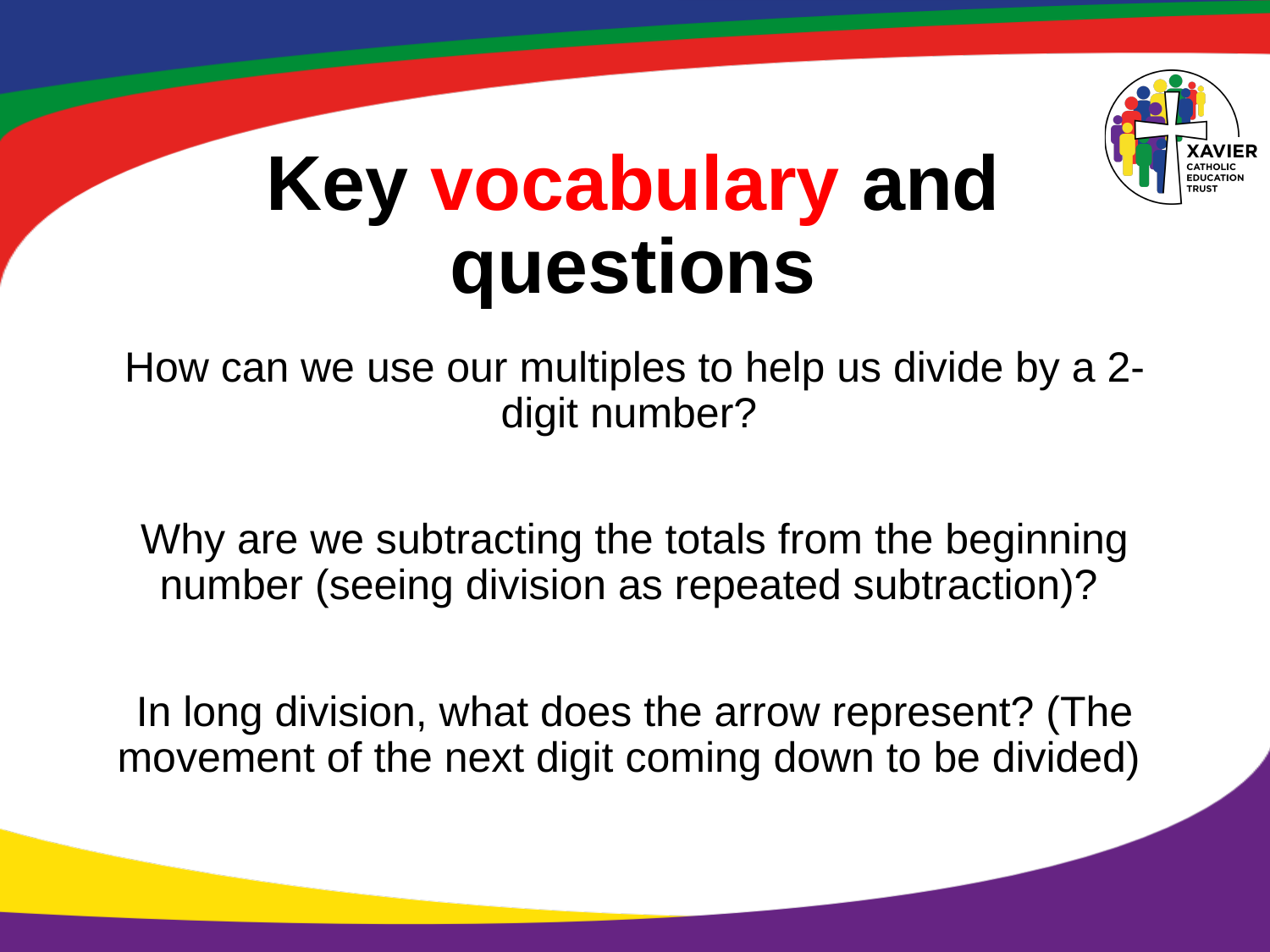

# Key vocabulary and questions
How can we use our multiples to help us divide by a 2- digit number?

Why are we subtracting the totals from the beginning number (seeing division as repeated subtraction)?

In long division, what does the arrow represent? (The movement of the next digit coming down to be divided)